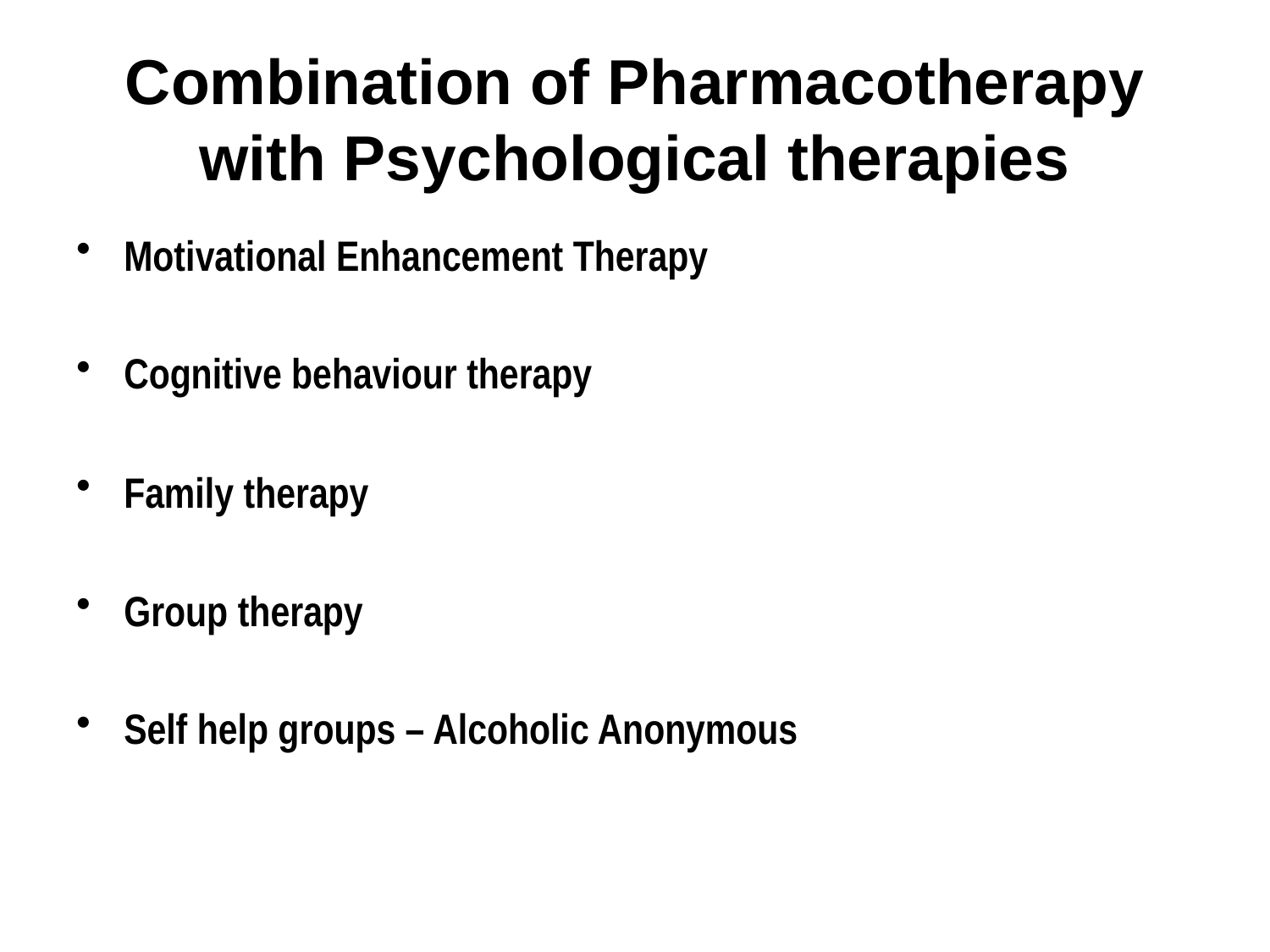

# Combination of Pharmacotherapy with Psychological therapies
Motivational Enhancement Therapy

Cognitive behaviour therapy

Family therapy

Group therapy

Self help groups – Alcoholic Anonymous